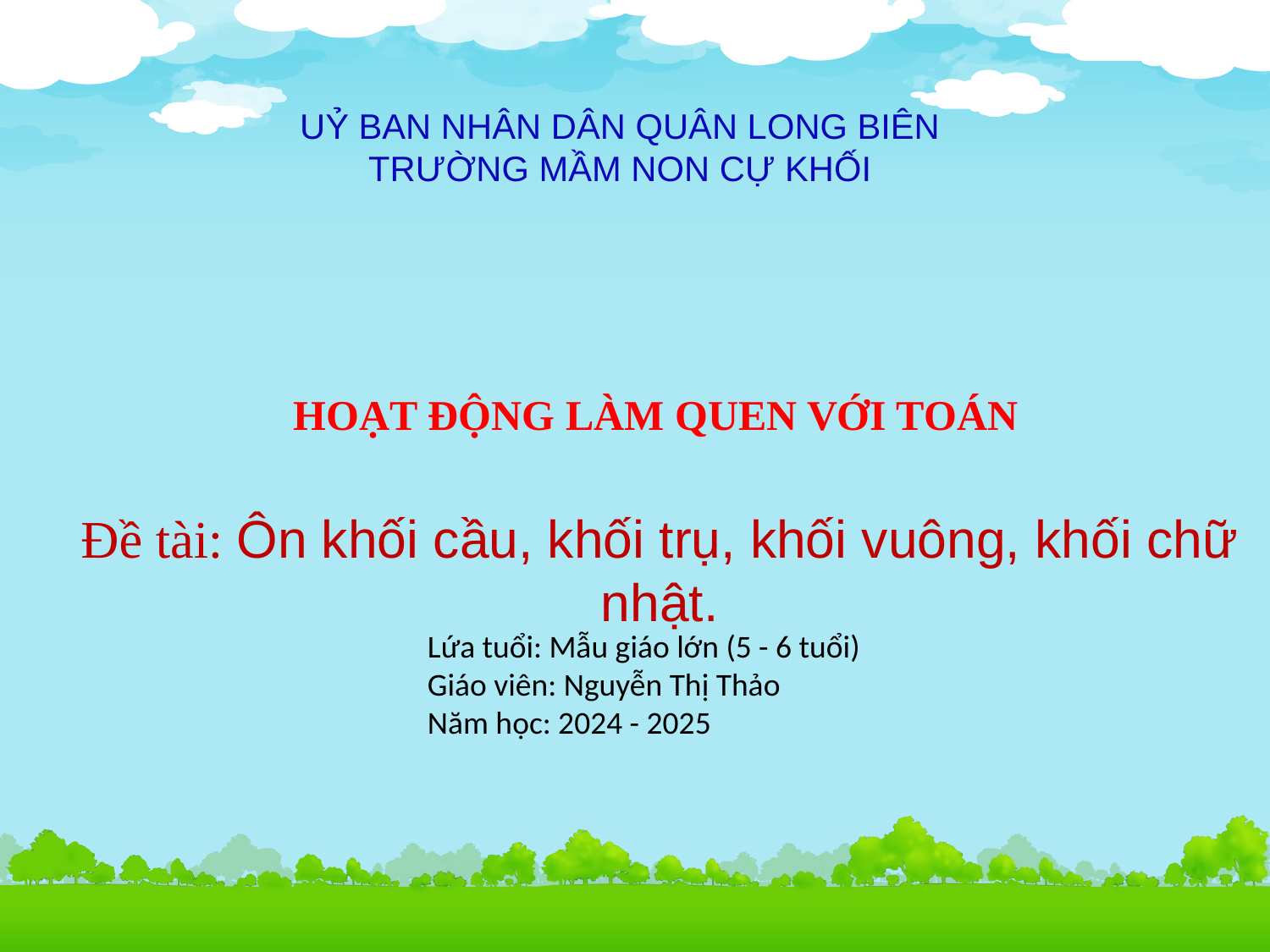

UỶ BAN NHÂN DÂN QUÂN LONG BIÊN
TRƯỜNG MẦM NON CỰ KHỐI
HOẠT ĐỘNG LÀM QUEN VỚI TOÁN
Đề tài: Ôn khối cầu, khối trụ, khối vuông, khối chữ nhật.
Lứa tuổi: Mẫu giáo lớn (5 - 6 tuổi)
Giáo viên: Nguyễn Thị Thảo
Năm học: 2024 - 2025